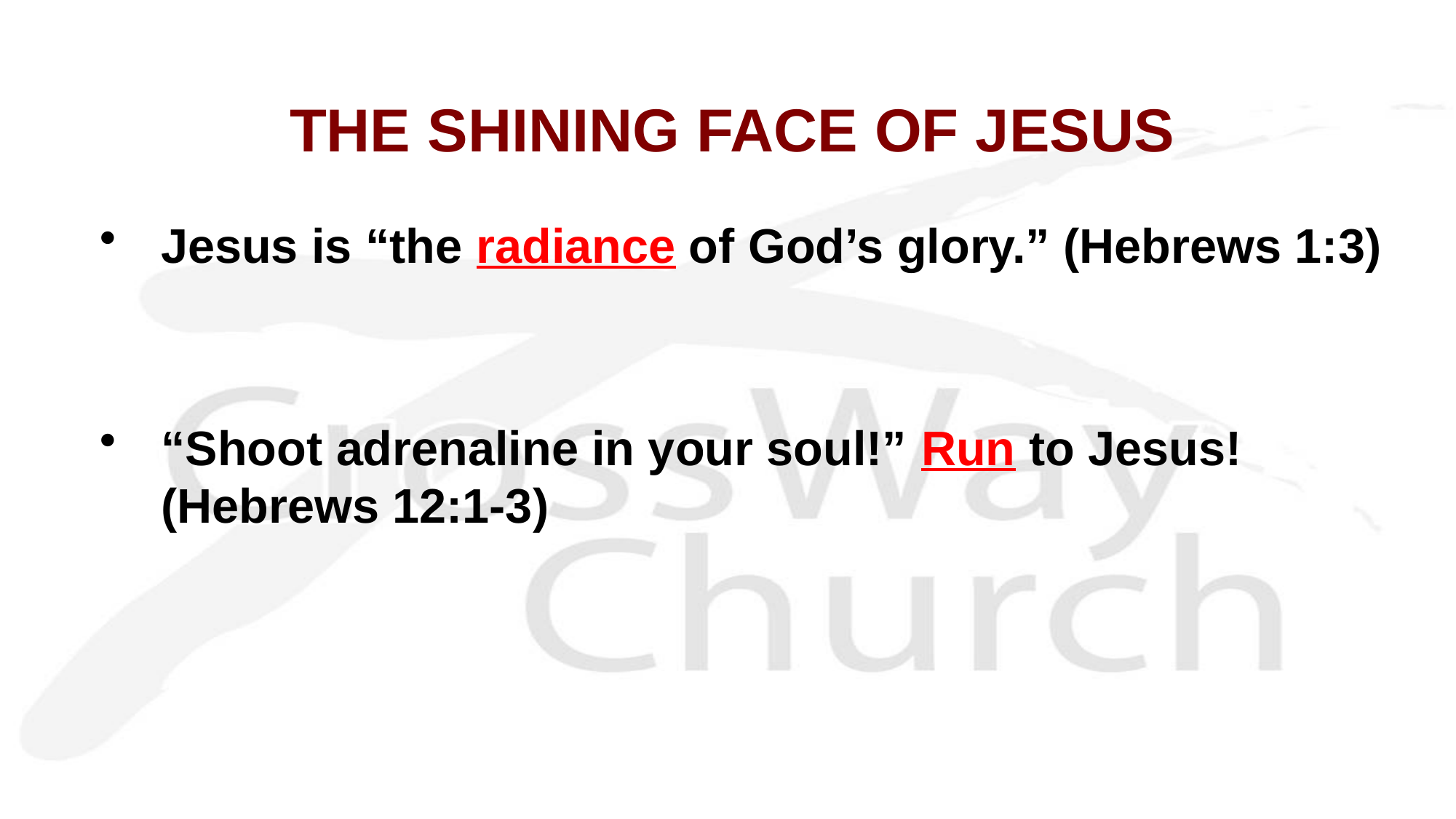

# THE SHINING FACE OF JESUS
Jesus is “the radiance of God’s glory.” (Hebrews 1:3)

“Shoot adrenaline in your soul!” Run to Jesus! (Hebrews 12:1-3)